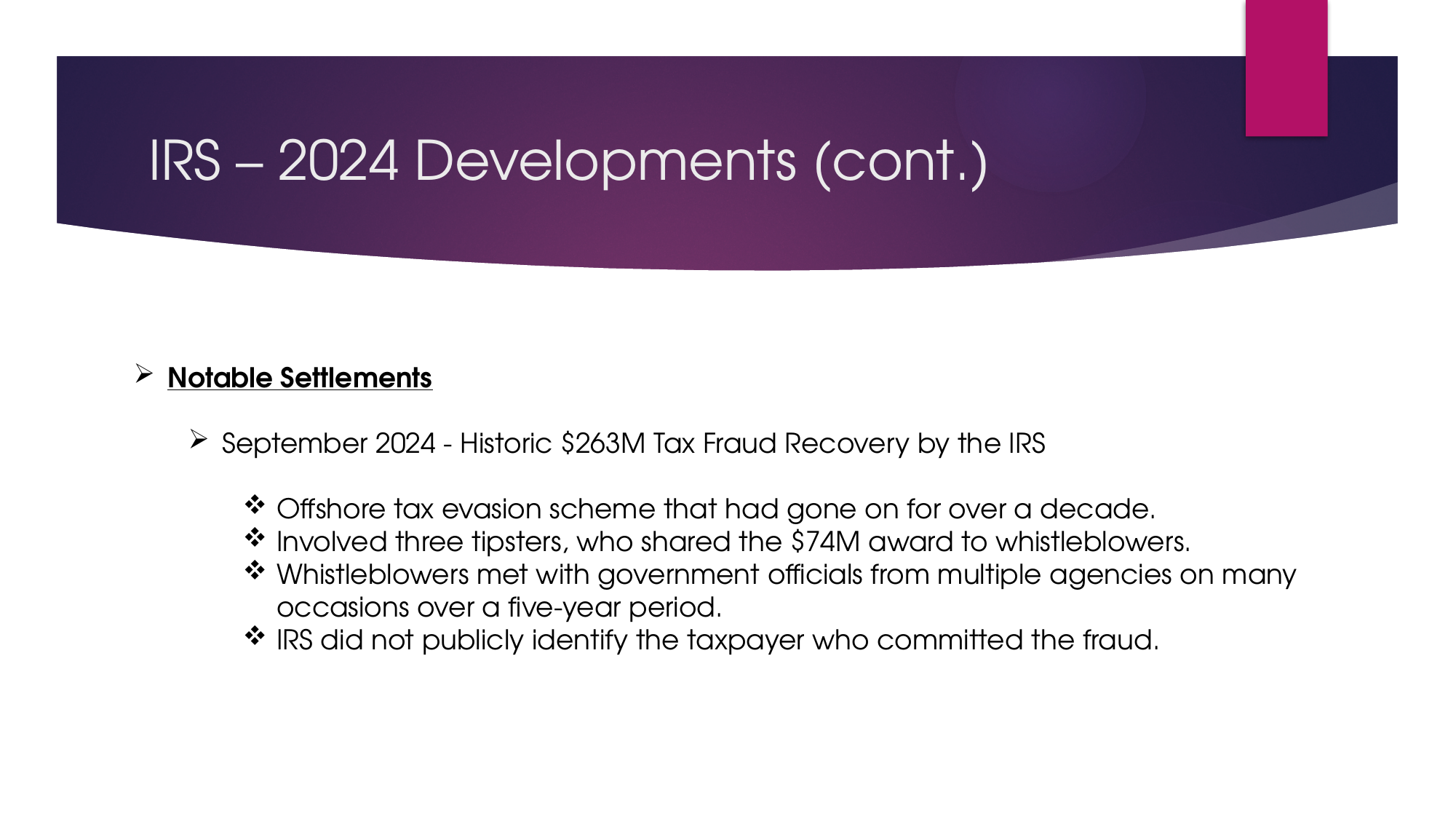

# IRS – 2024 Developments (cont.)

Notable Settlements

September 2024 - Historic $263M Tax Fraud Recovery by the IRS

Offshore tax evasion scheme that had gone on for over a decade.
Involved three tipsters, who shared the $74M award to whistleblowers.
Whistleblowers met with government officials from multiple agencies on many occasions over a five-year period.
IRS did not publicly identify the taxpayer who committed the fraud.